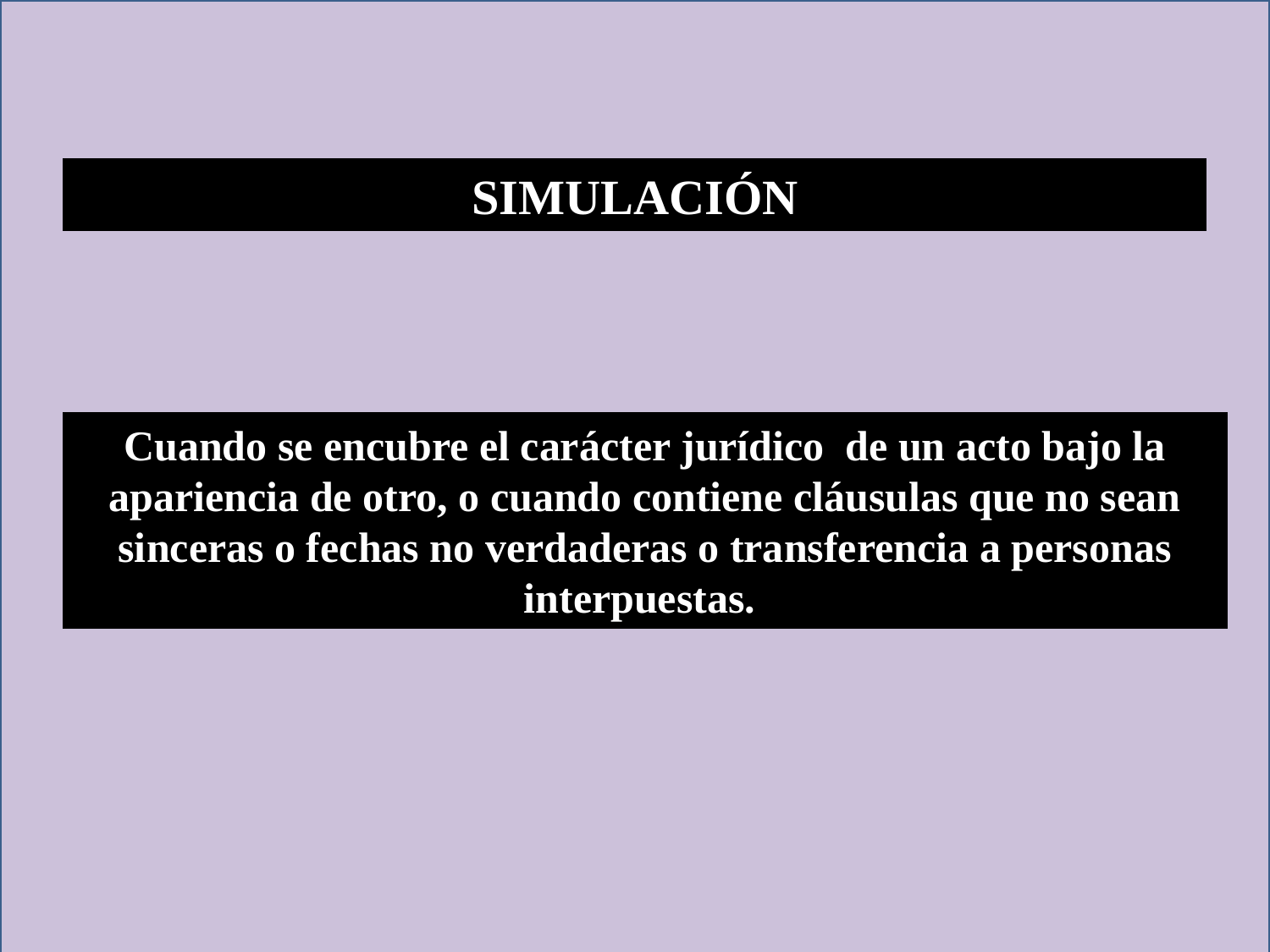

SIMULACIÓN
Cuando se encubre el carácter jurídico  de un acto bajo la apariencia de otro, o cuando contiene cláusulas que no sean sinceras o fechas no verdaderas o transferencia a personas interpuestas.